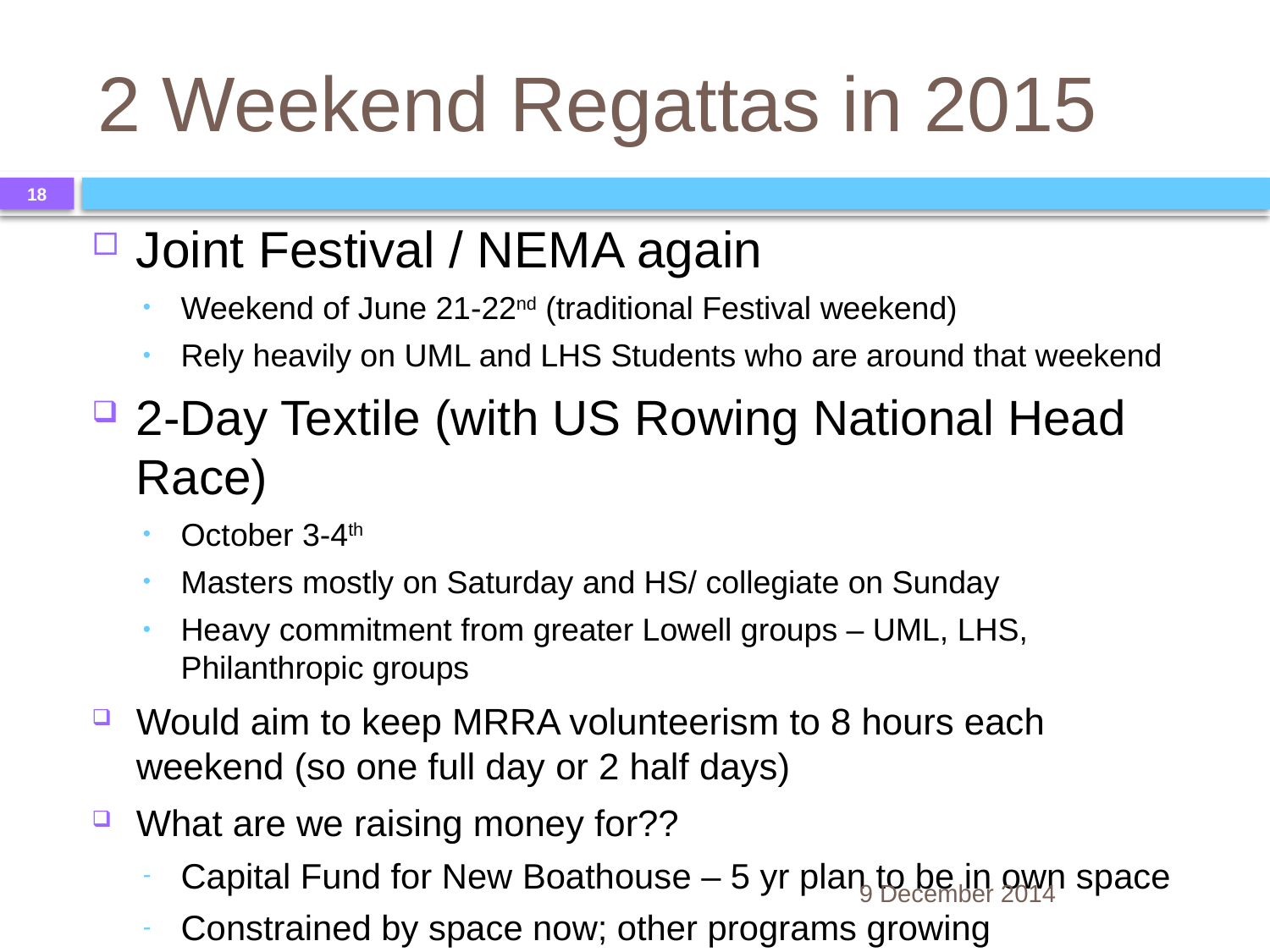

# 2 Weekend Regattas in 2015
18
Joint Festival / NEMA again
Weekend of June 21-22nd (traditional Festival weekend)
Rely heavily on UML and LHS Students who are around that weekend
2-Day Textile (with US Rowing National Head Race)
October 3-4th
Masters mostly on Saturday and HS/ collegiate on Sunday
Heavy commitment from greater Lowell groups – UML, LHS, Philanthropic groups
Would aim to keep MRRA volunteerism to 8 hours each weekend (so one full day or 2 half days)
What are we raising money for??
Capital Fund for New Boathouse – 5 yr plan to be in own space
Constrained by space now; other programs growing
9 December 2014